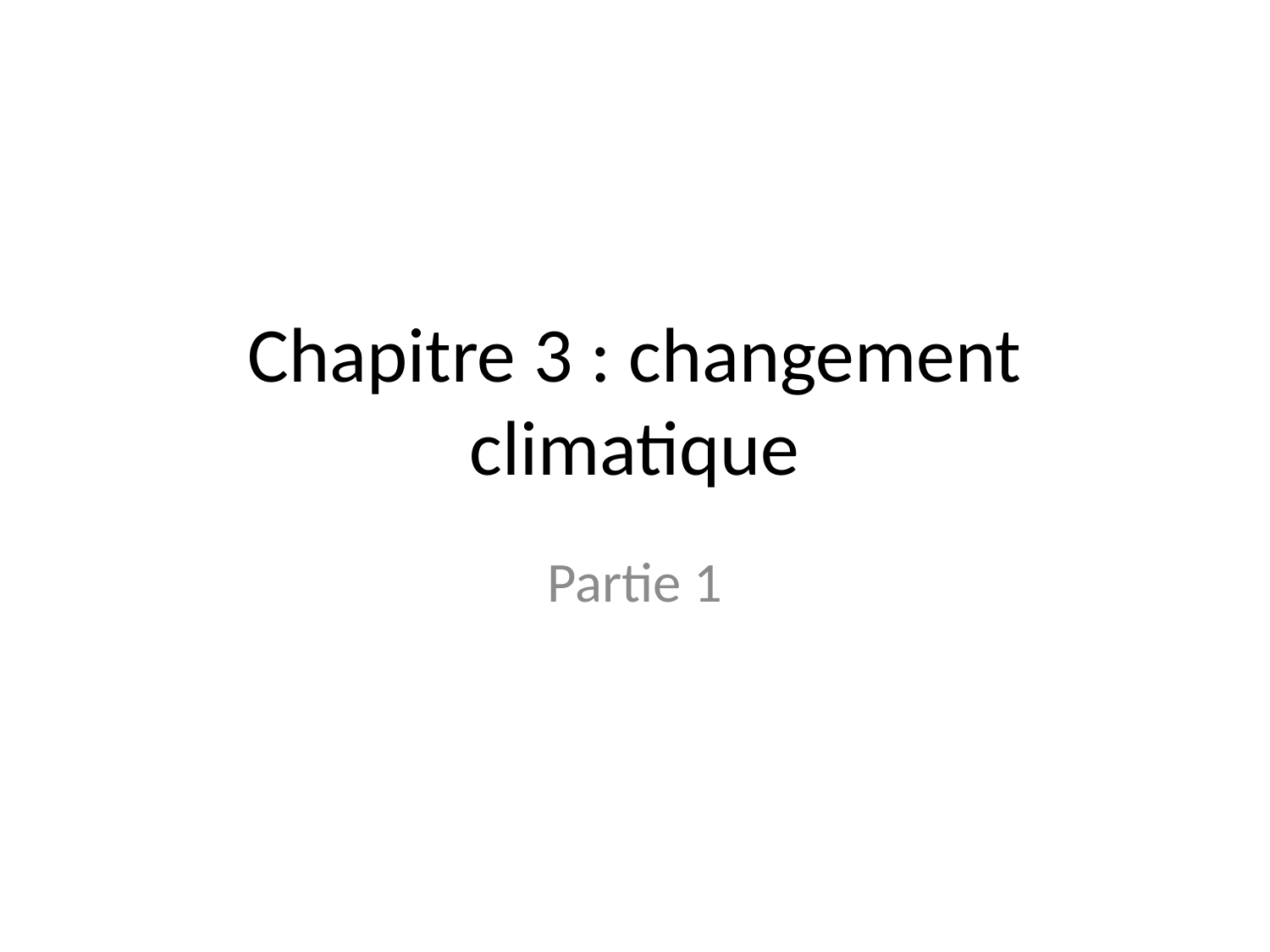

# Chapitre 3 : changement climatique
Partie 1